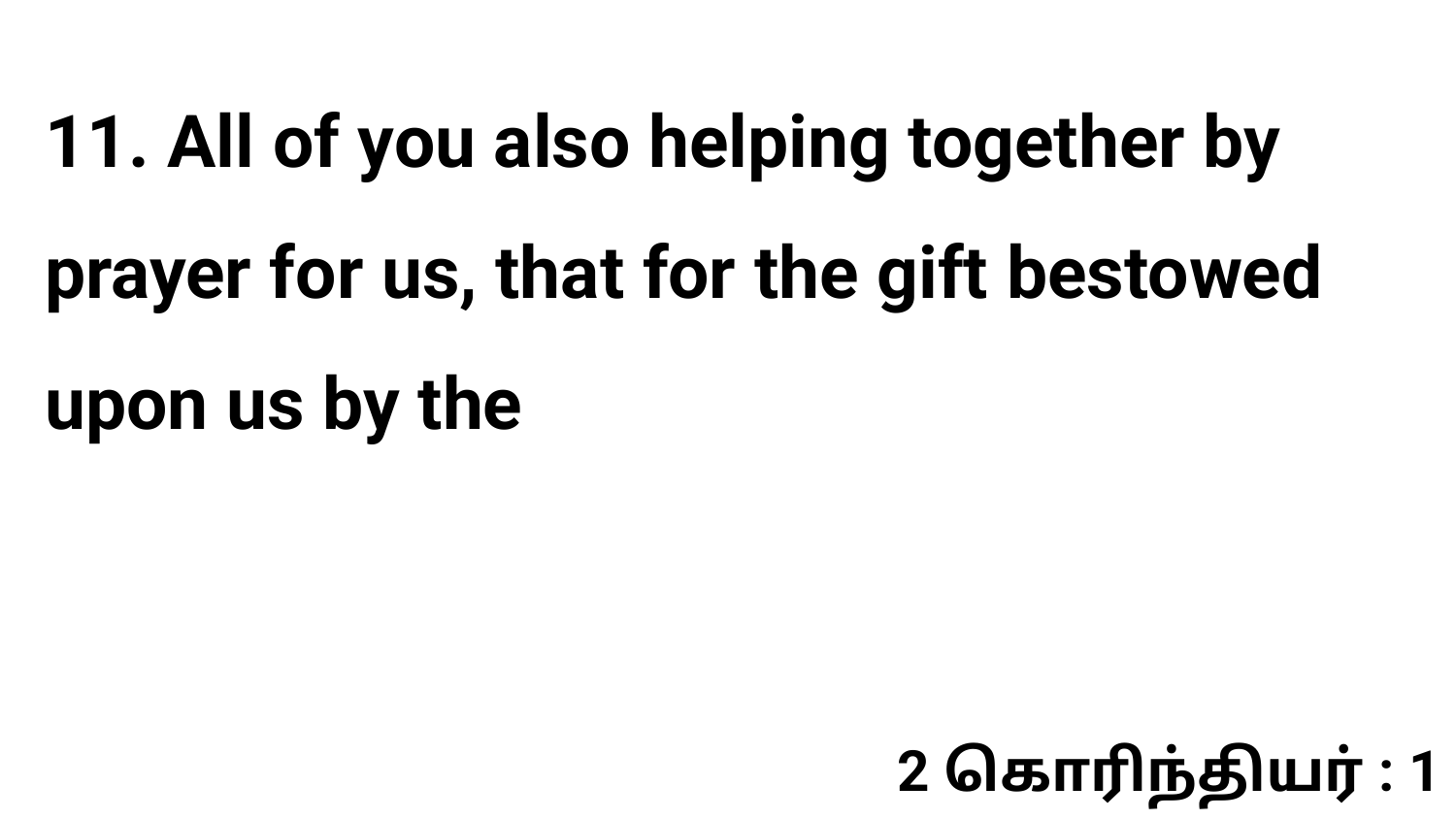

11. All of you also helping together by prayer for us, that for the gift bestowed upon us by the
2 கொரிந்தியர் : 1